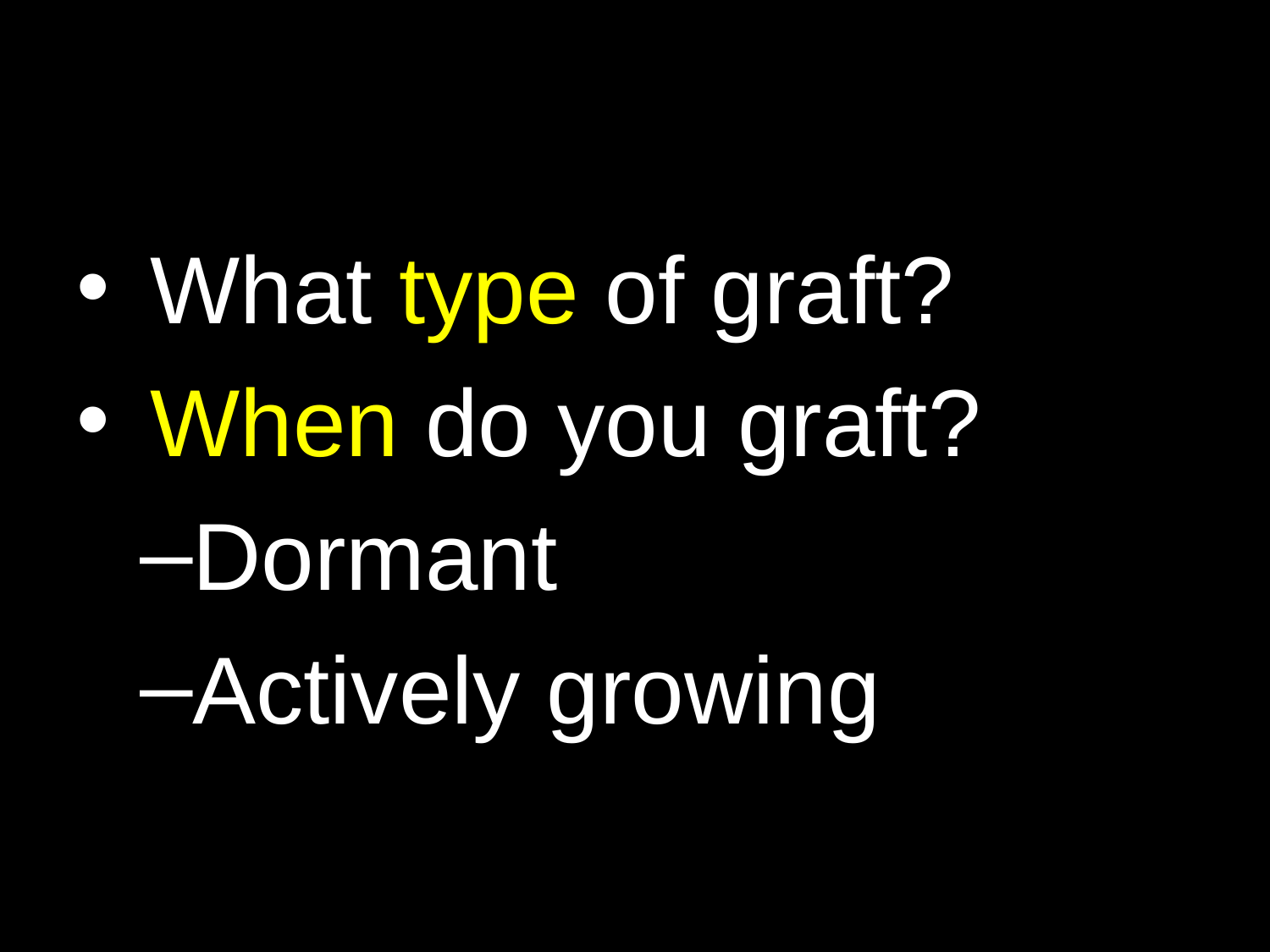

What type of graft?
 When do you graft?
Dormant
Actively growing